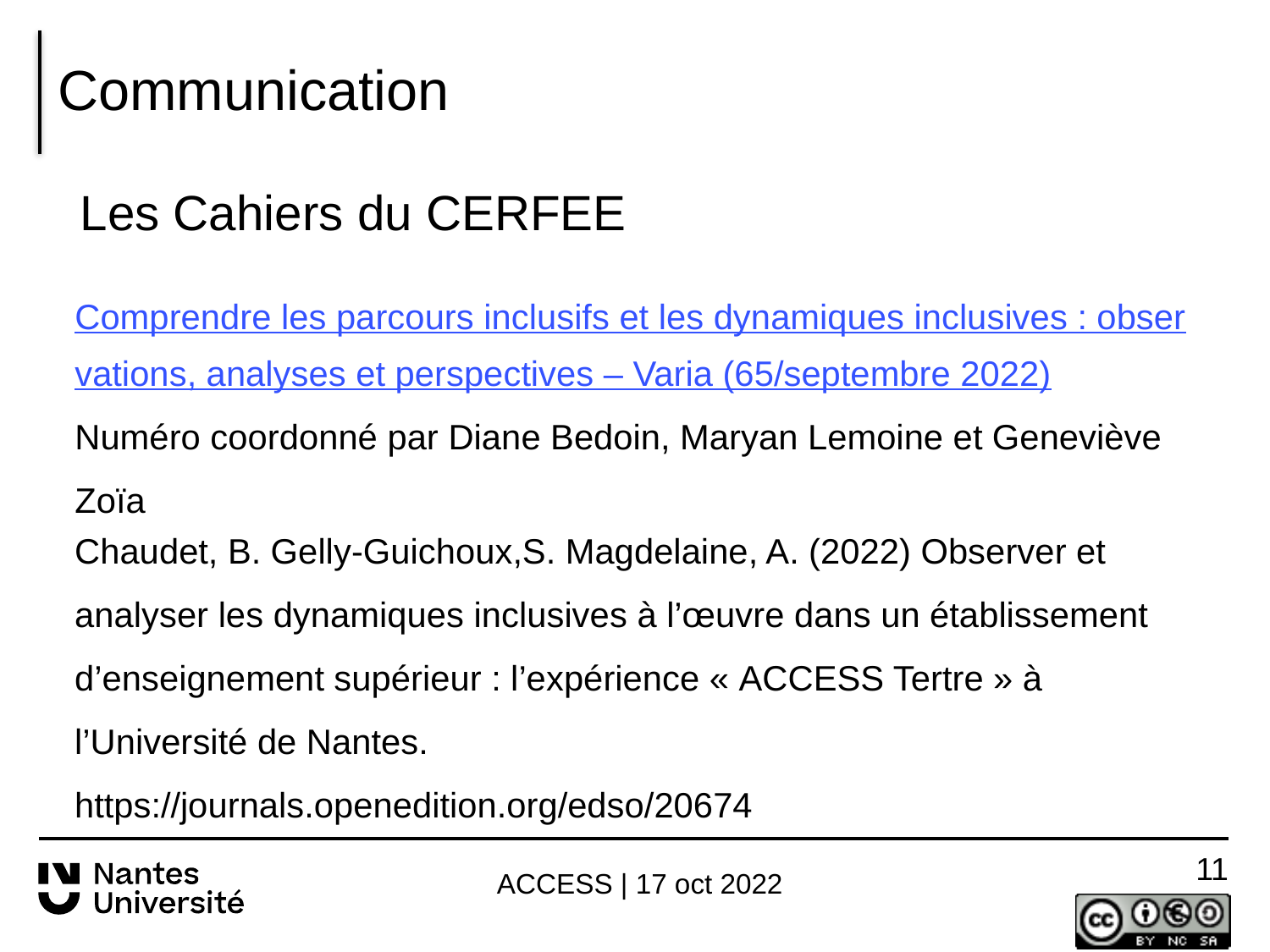

# Communication
Les Cahiers du CERFEE
Comprendre les parcours inclusifs et les dynamiques inclusives : observations, analyses et perspectives – Varia (65/septembre 2022)
Numéro coordonné par Diane Bedoin, Maryan Lemoine et Geneviève Zoïa

Chaudet, B. Gelly-Guichoux,S. Magdelaine, A. (2022) Observer et analyser les dynamiques inclusives à l’œuvre dans un établissement d’enseignement supérieur : l’expérience « ACCESS Tertre » à l’Université de Nantes.
https://journals.openedition.org/edso/20674
11
ACCESS | 17 oct 2022